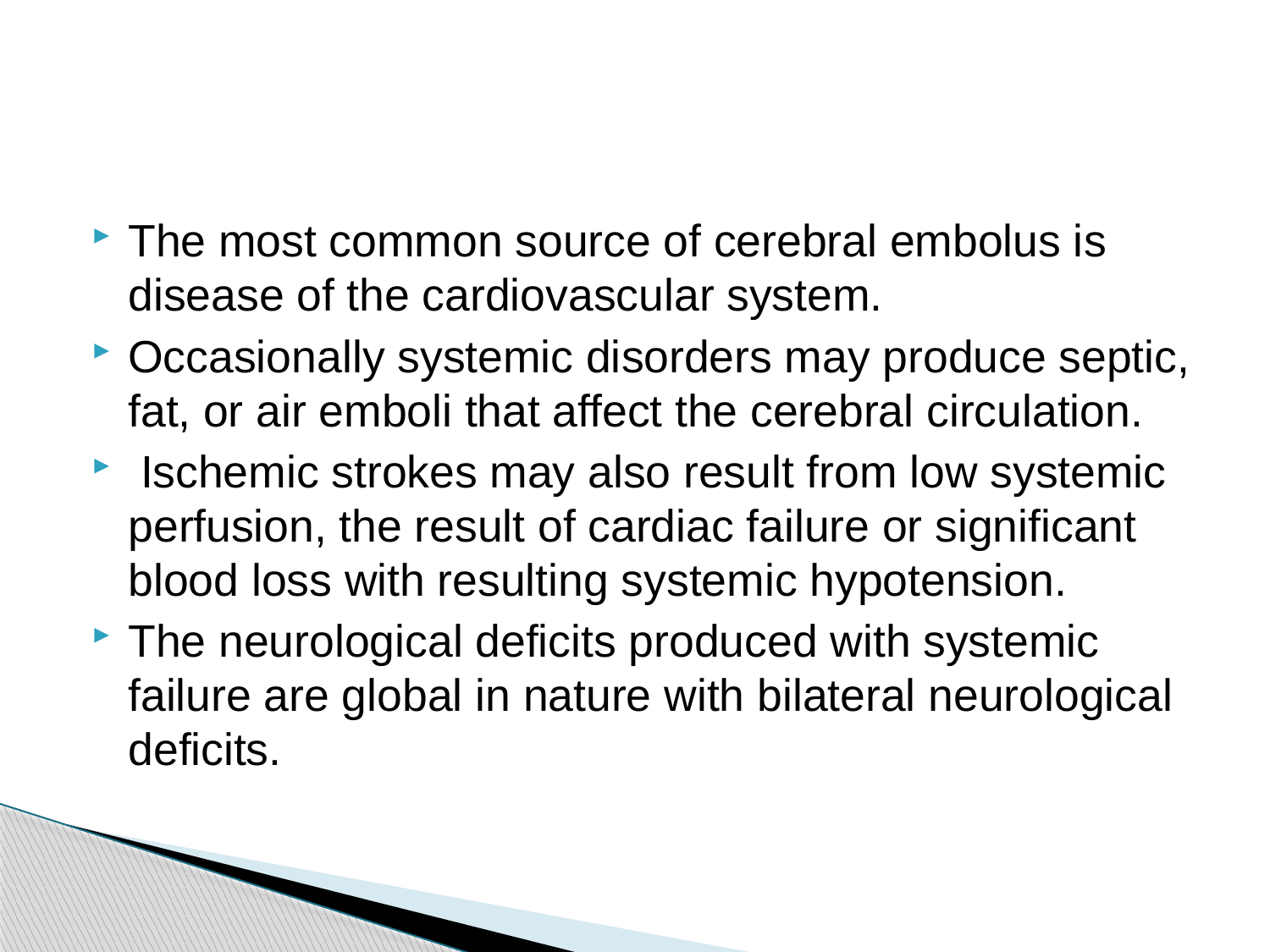

#
The most common source of cerebral embolus is disease of the cardiovascular system.
Occasionally systemic disorders may produce septic, fat, or air emboli that affect the cerebral circulation.
 Ischemic strokes may also result from low systemic perfusion, the result of cardiac failure or significant blood loss with resulting systemic hypotension.
The neurological deficits produced with systemic failure are global in nature with bilateral neurological deficits.